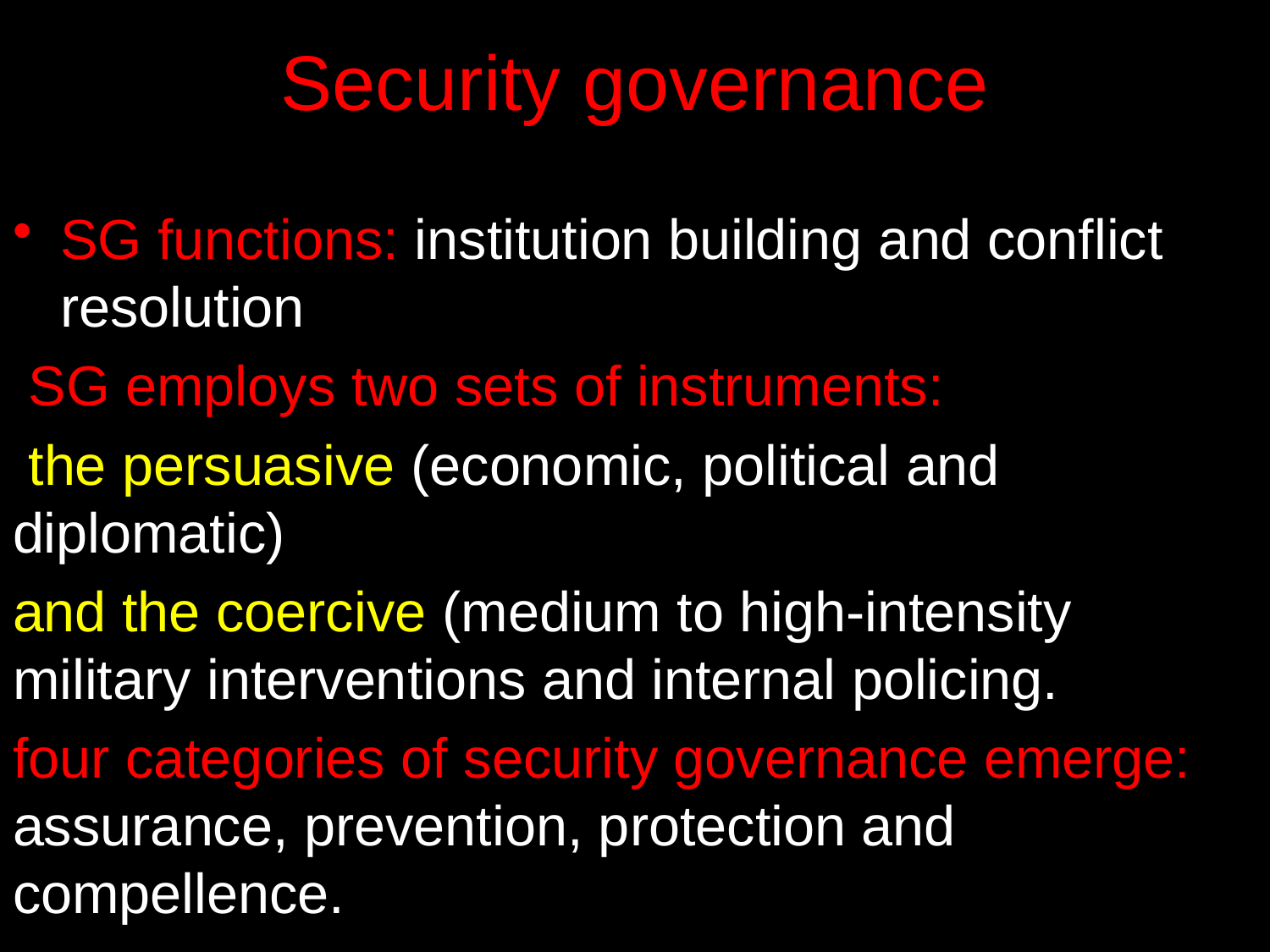

# Security governance
SG functions: institution building and conflict resolution
 SG employs two sets of instruments:
 the persuasive (economic, political and diplomatic)
and the coercive (medium to high-intensity military interventions and internal policing.
four categories of security governance emerge: assurance, prevention, protection and compellence.